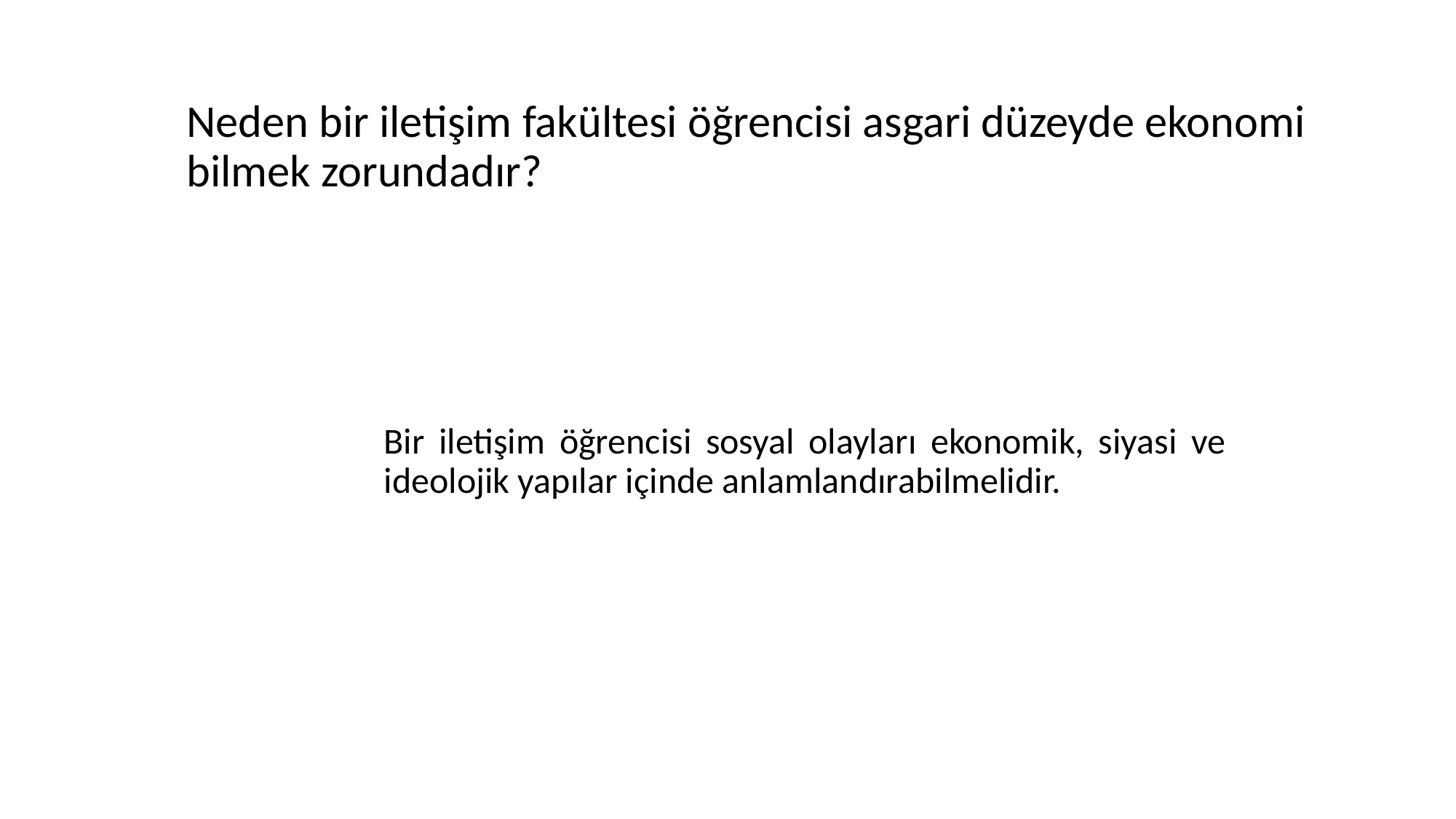

# Neden bir iletişim fakültesi öğrencisi asgari düzeyde ekonomi bilmek zorundadır?

	Bir iletişim öğrencisi sosyal olayları ekonomik, siyasi ve ideolojik yapılar içinde anlamlandırabilmelidir.